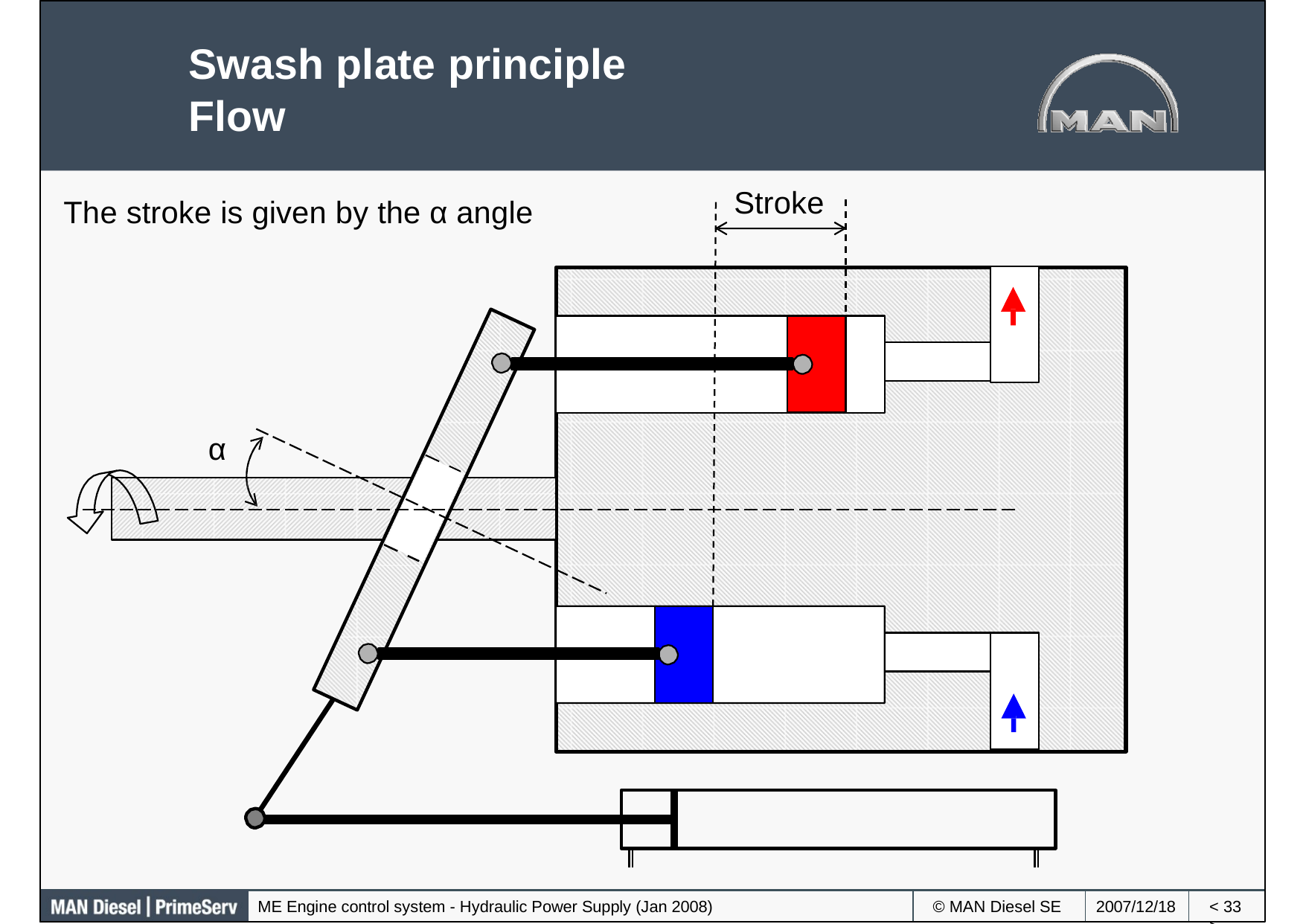

Swash plate principle

Flow
Stroke
The stroke is given by the α angle

α

ME Engine control system - Hydraulic Power Supply (Jan 2008)
© MAN Diesel SE
2007/12/18
< 33 >